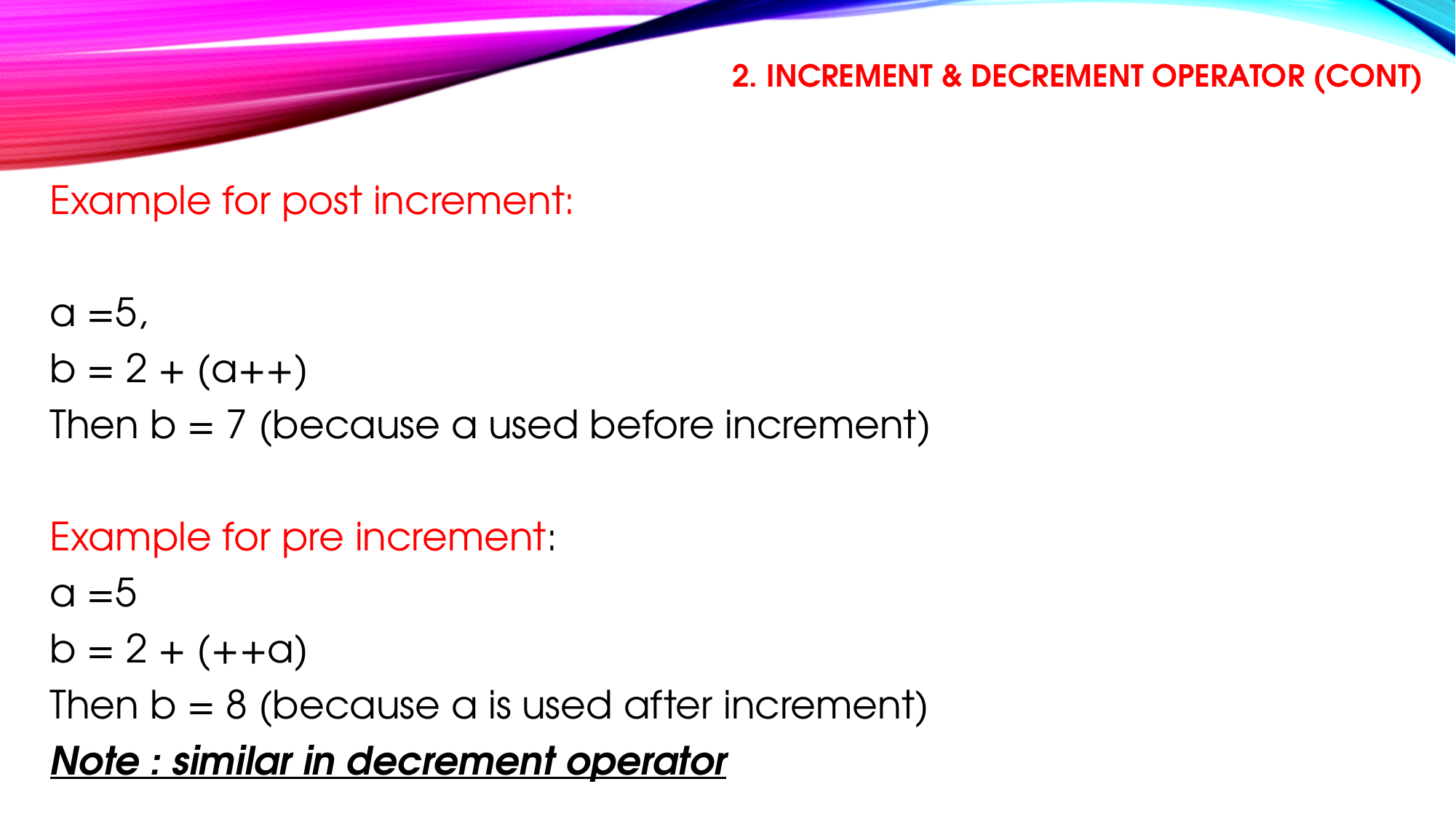

# 2. Increment & Decrement Operator (cont)
Example for post increment:

a =5,
b = 2 + (a++)
Then b = 7 (because a used before increment)

Example for pre increment:
a =5
b = 2 + (++a)
Then b = 8 (because a is used after increment)
Note : similar in decrement operator